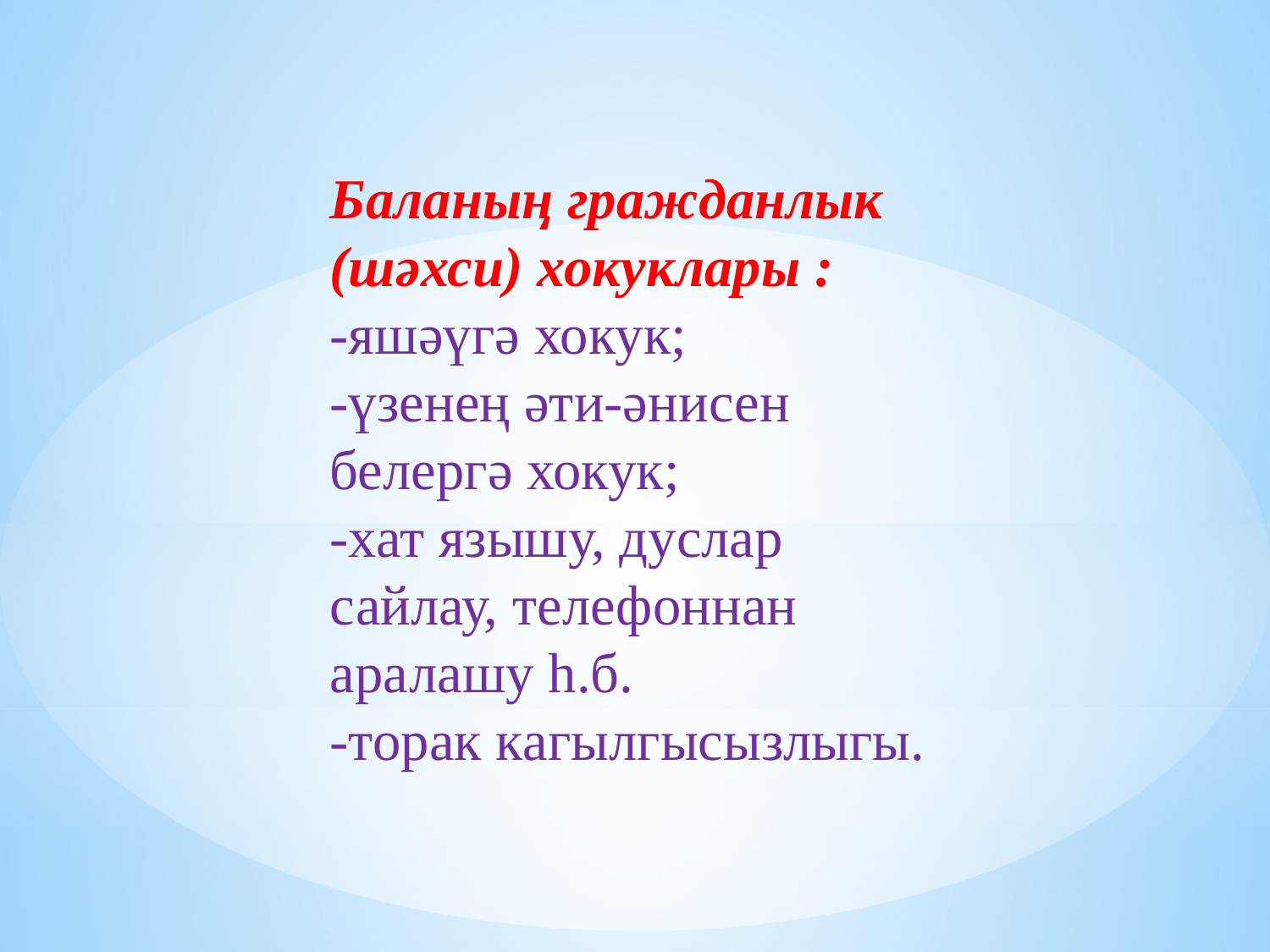

Баланың гражданлык (шәхси) хокуклары :
-яшәүгә хокук;
-үзенең әти-әнисен белергә хокук;
-хат язышу, дуслар сайлау, телефоннан аралашу һ.б.
-торак кагылгысызлыгы.